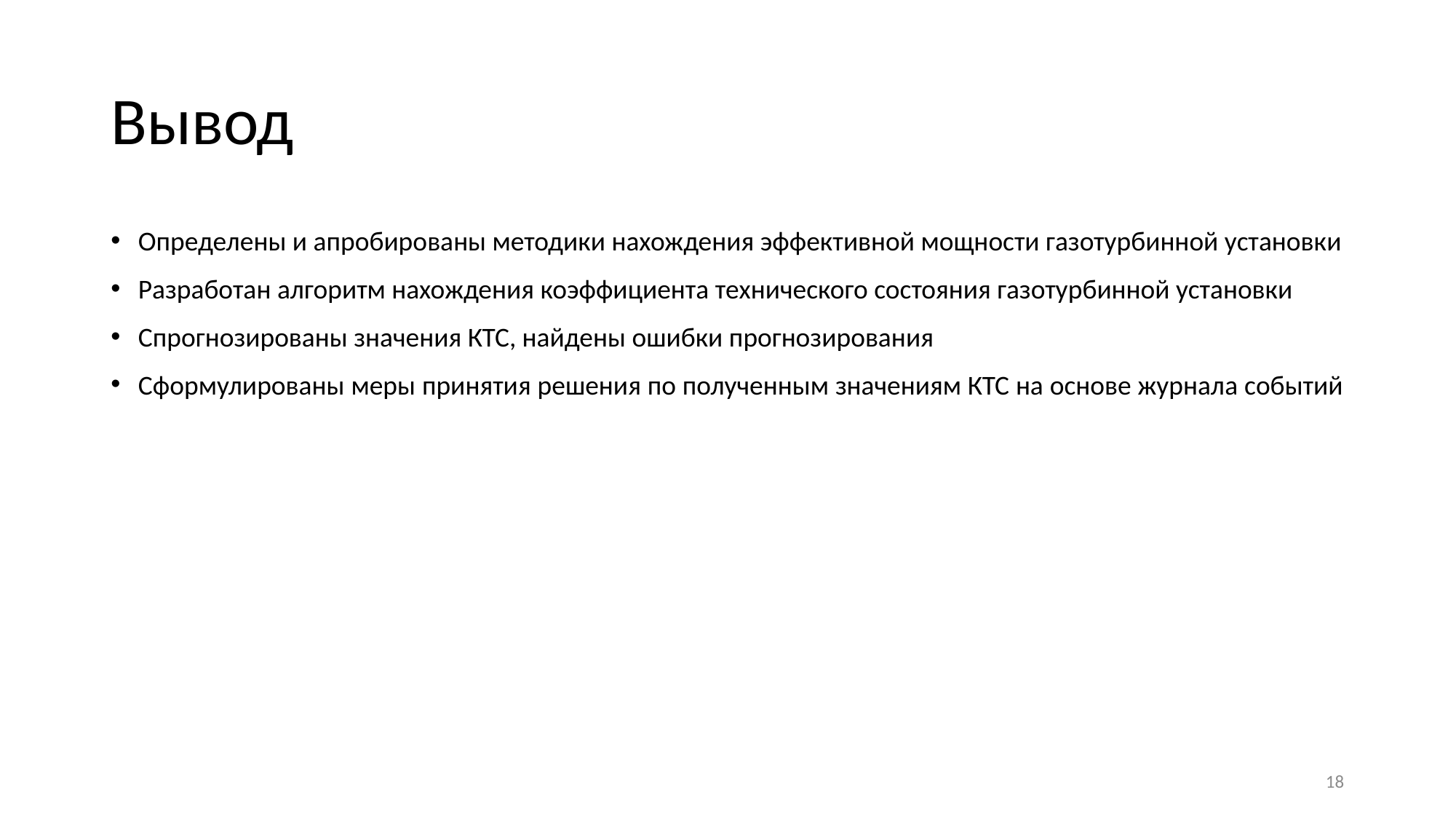

# Вывод
Определены и апробированы методики нахождения эффективной мощности газотурбинной установки
Разработан алгоритм нахождения коэффициента технического состояния газотурбинной установки
Спрогнозированы значения КТС, найдены ошибки прогнозирования
Сформулированы меры принятия решения по полученным значениям КТС на основе журнала событий
18